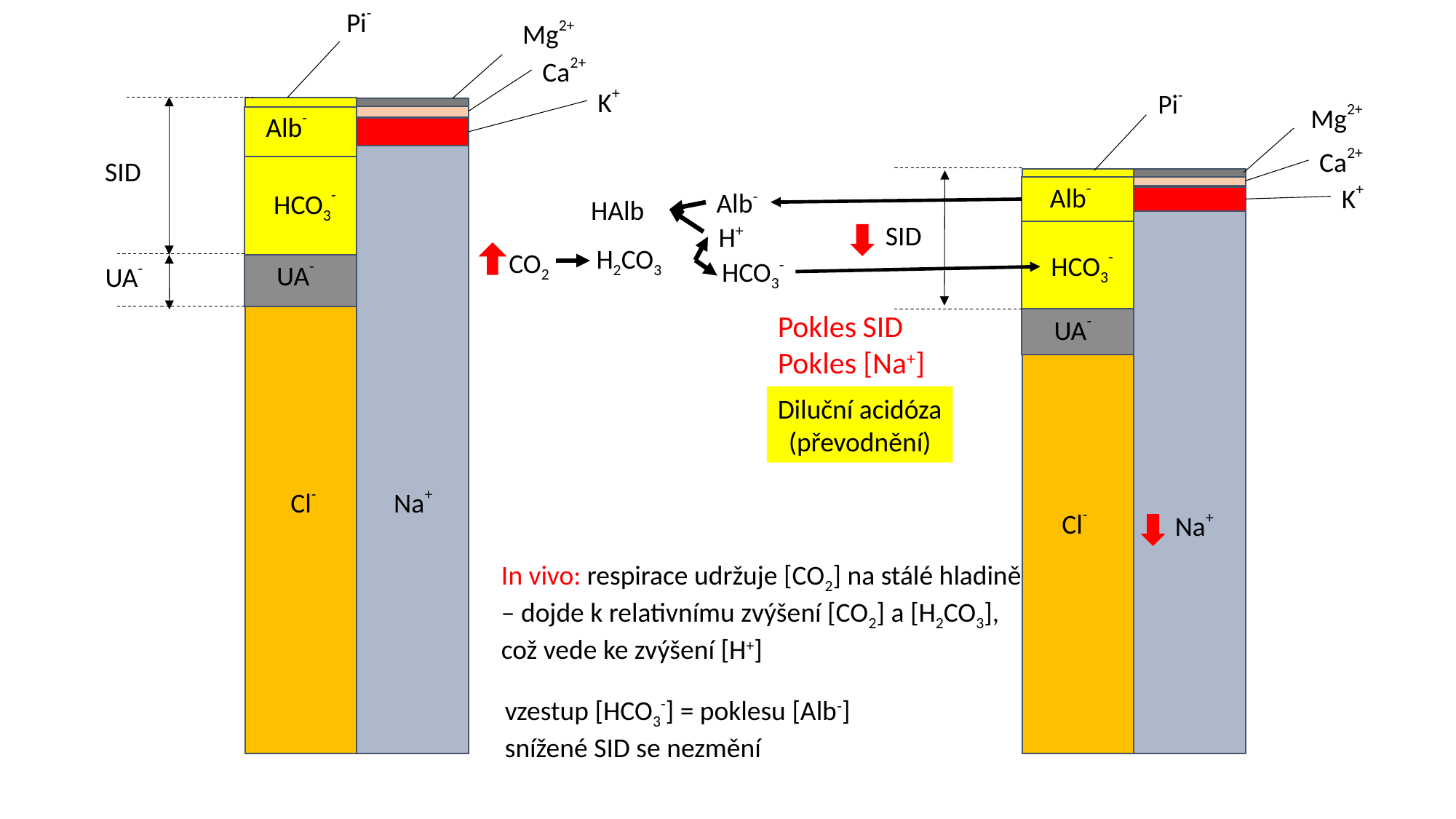

Pi-
Mg2+
Ca2+
K+
Pi-
Mg2+

Alb-

Ca2+

SID

HCO3-

Alb-

HCO3-
UA-

K+
Alb-
HAlb
SID
H+

H2CO3
CO2

HCO3-
UA-

UA-
Pokles SID
Pokles [Na+]

Diluční acidóza
(převodnění)
Cl-
Na+
Cl-
Na+
Cl-
Na+

In vivo: respirace udržuje [CO2] na stálé hladině – dojde k relativnímu zvýšení [CO2] a [H2CO3], což vede ke zvýšení [H+]
vzestup [HCO3-] = poklesu [Alb-]
snížené SID se nezmění